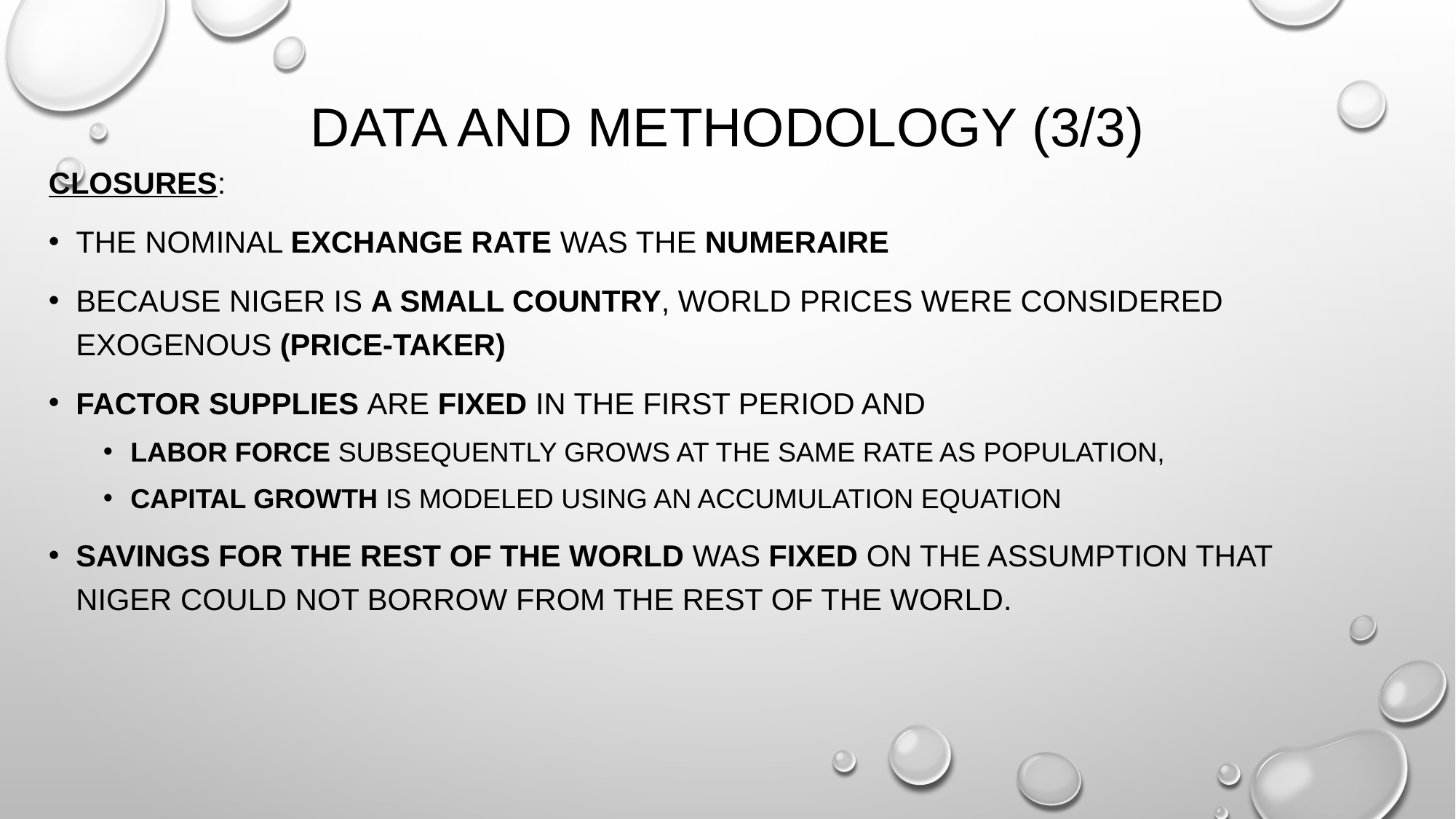

# Data and methodology (3/3)
Closures:
the nominal exchange rate was the numeraire
Because Niger is a small country, world prices were considered exogenous (PRICE-TAKER)
Factor supplies are fixed in the first period and
labor force subsequently grows at the same rate as population,
capital growth is modeled using an accumulation equation
Savings for the rest of the world was fixed on the assumption that Niger could not borrow from the rest of the world.